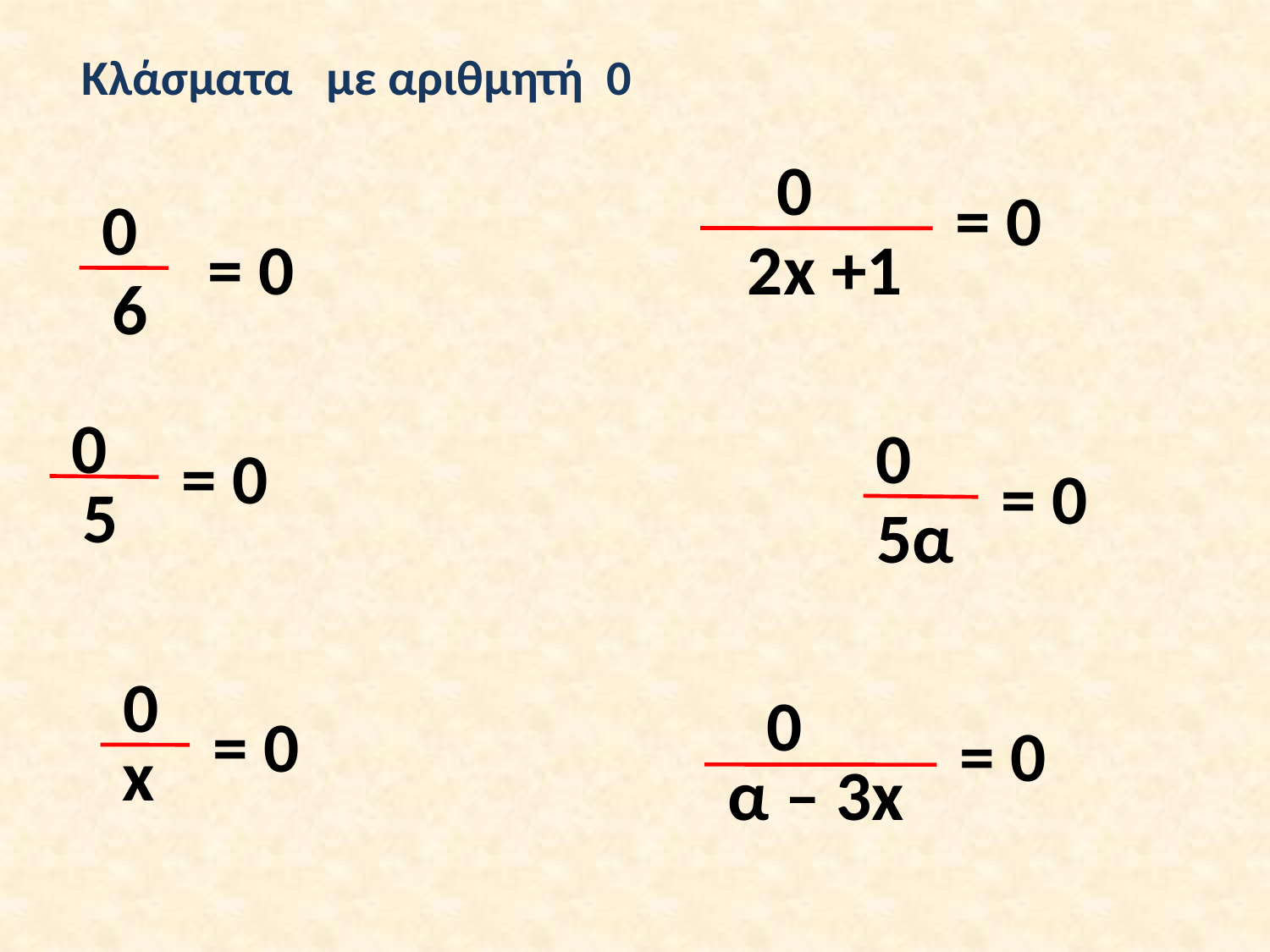

Κλάσματα   με αριθμητή  0
0
= 0
0
 = 0
2x +1
6
0
0
= 0
= 0
5
5α
0
0
= 0
= 0
x
α – 3x